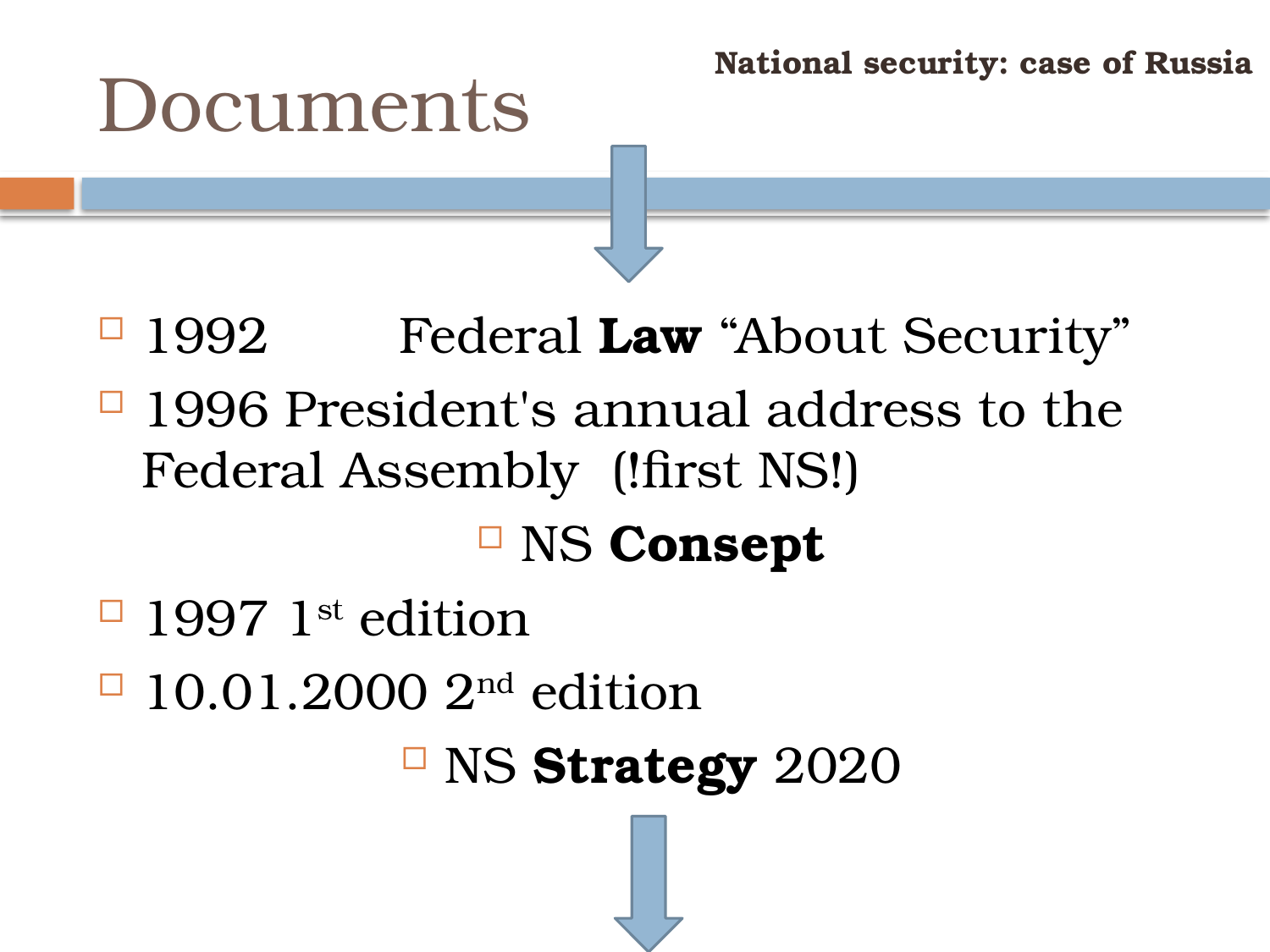

# Documents
National security: case of Russia

1992        Federal Law “About Security”
1996 President's annual address to the Federal Assembly  (!first NS!)
NS Consept
1997 1st edition
10.01.2000 2nd edition
NS Strategy 2020